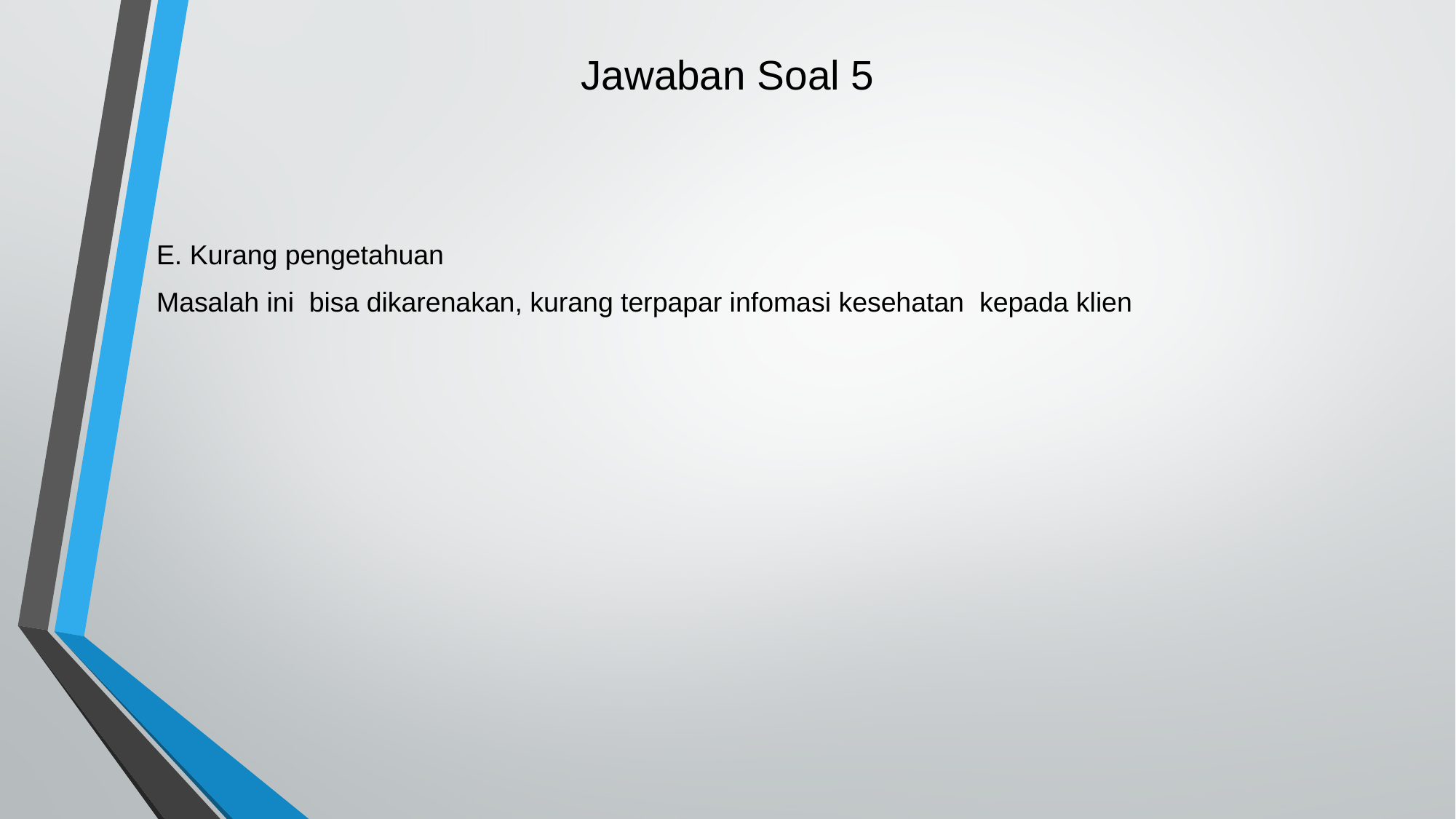

# Jawaban Soal 5
E. Kurang pengetahuan
Masalah ini  bisa dikarenakan, kurang terpapar infomasi kesehatan  kepada klien